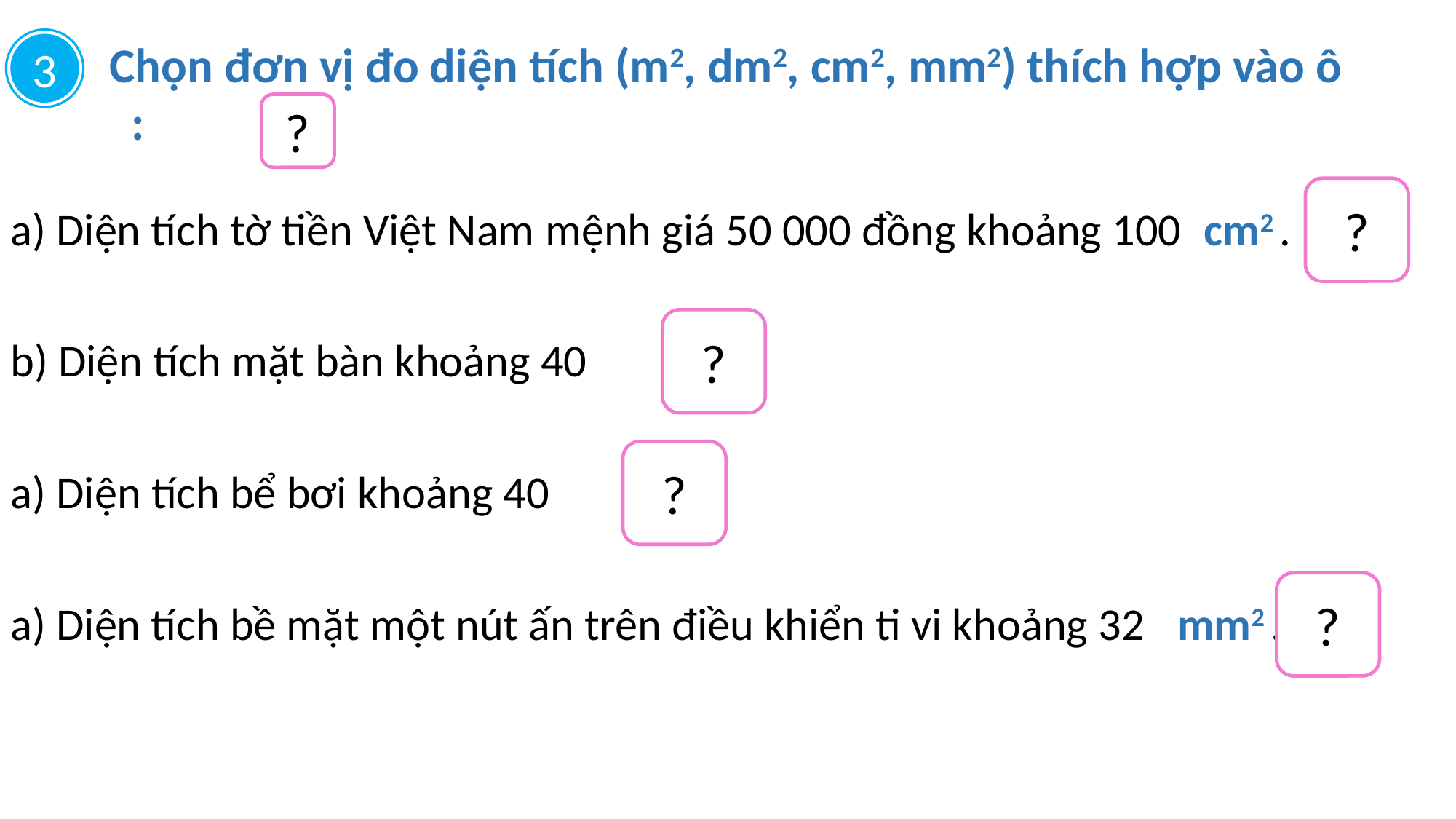

Chọn đơn vị đo diện tích (m2, dm2, cm2, mm2) thích hợp vào ô        :

3
?
?
a) Diện tích tờ tiền Việt Nam mệnh giá 50 000 đồng khoảng 100  cm2 .
?
b) Diện tích mặt bàn khoảng 40 	dm2 .
?
a) Diện tích bể bơi khoảng 40  	m2 .
?
a) Diện tích bề mặt một nút ấn trên điều khiển ti vi khoảng 32   mm2 .